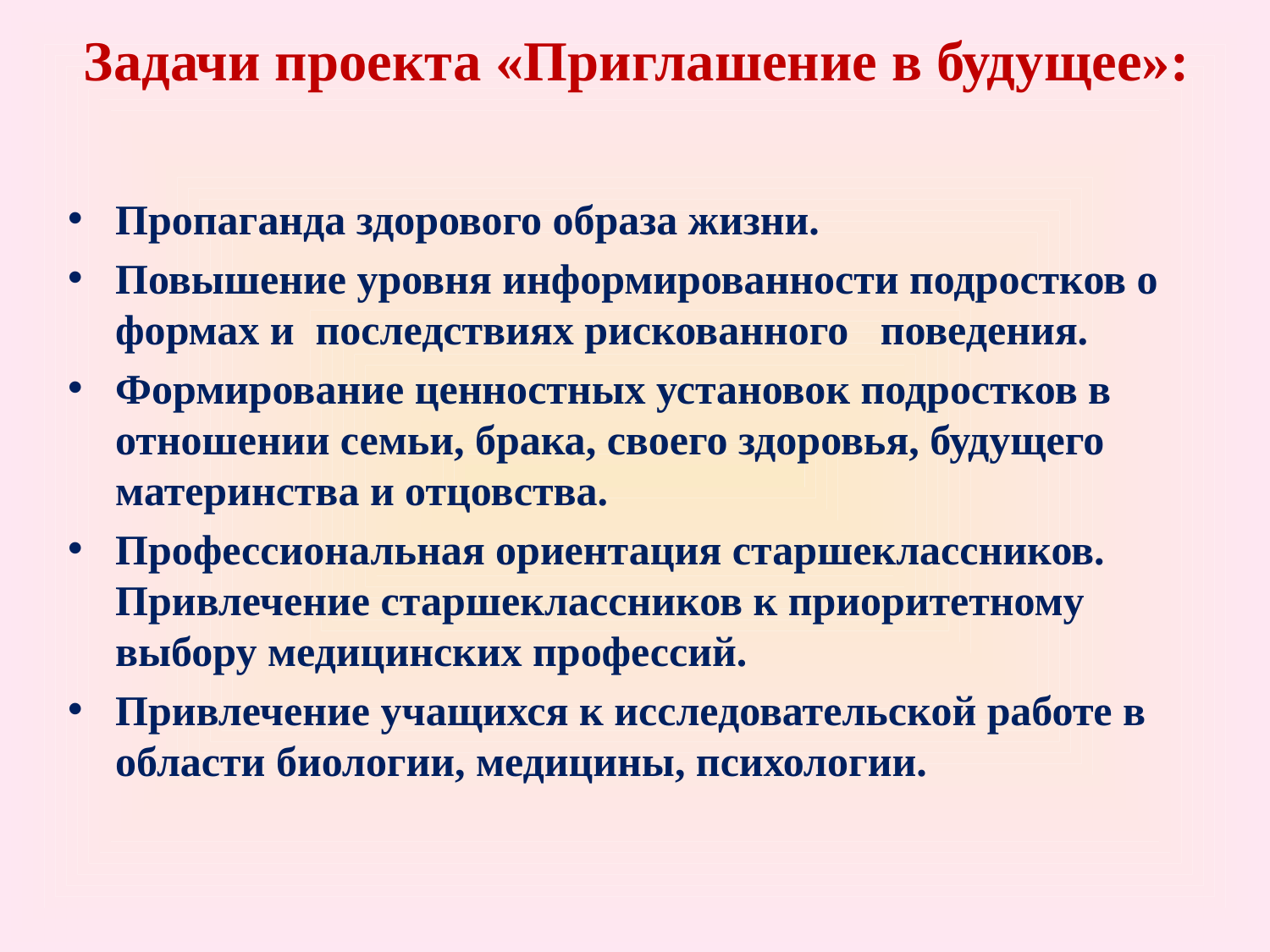

# Задачи проекта «Приглашение в будущее»:
Пропаганда здорового образа жизни.
Повышение уровня информированности подростков о формах и  последствиях рискованного   поведения.
Формирование ценностных установок подростков в отношении семьи, брака, своего здоровья, будущего материнства и отцовства.
Профессиональная ориентация старшеклассников. Привлечение старшеклассников к приоритетному выбору медицинских профессий.
Привлечение учащихся к исследовательской работе в области биологии, медицины, психологии.